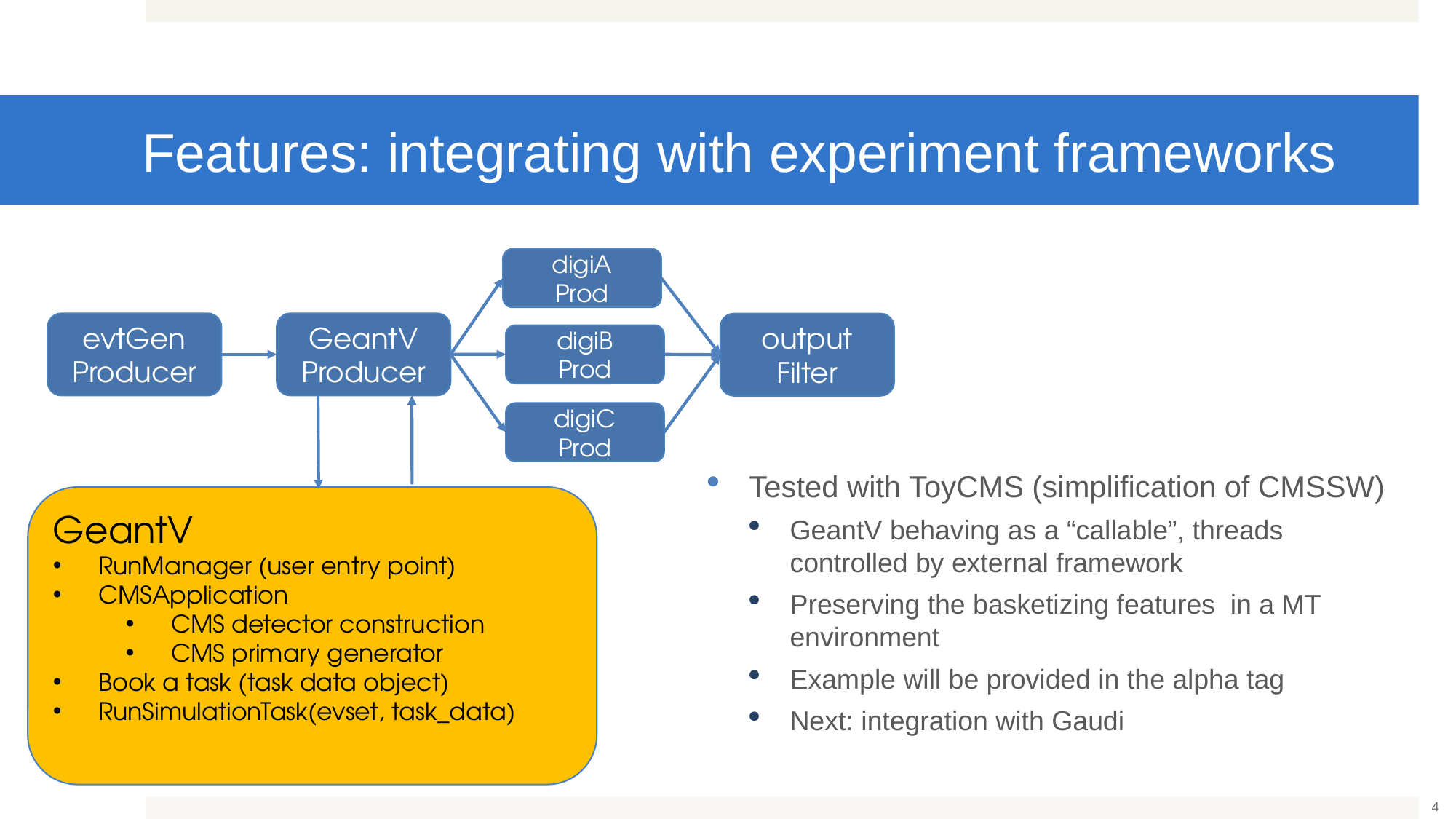

# Features: integrating with experiment frameworks
digiA
Prod
evtGen
Producer
GeantV
Producer
output
Filter
digiB
Prod
digiC
Prod
Tested with ToyCMS (simplification of CMSSW)
GeantV behaving as a “callable”, threads controlled by external framework
Preserving the basketizing features  in a MT environment
Example will be provided in the alpha tag
Next: integration with Gaudi
GeantV
RunManager (user entry point)
CMSApplication
CMS detector construction
CMS primary generator
Book a task (task data object)
RunSimulationTask(evset, task_data)

4